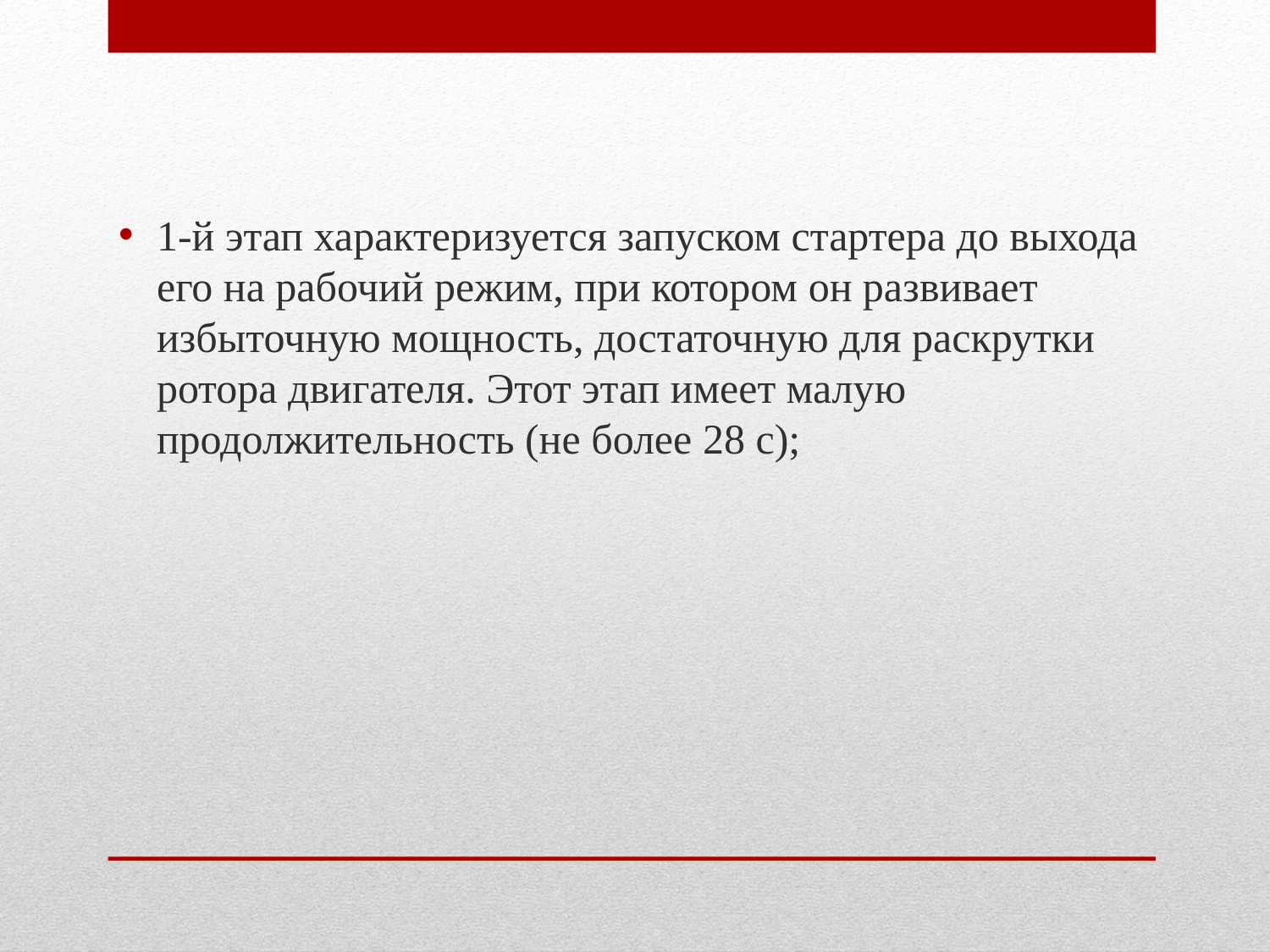

1-й этап характеризуется запуском стартера до выхода его на рабочий режим, при котором он развивает избыточную мощность, достаточную для раскрутки ротора двигателя. Этот этап имеет малую продолжительность (не более 28 с);

#